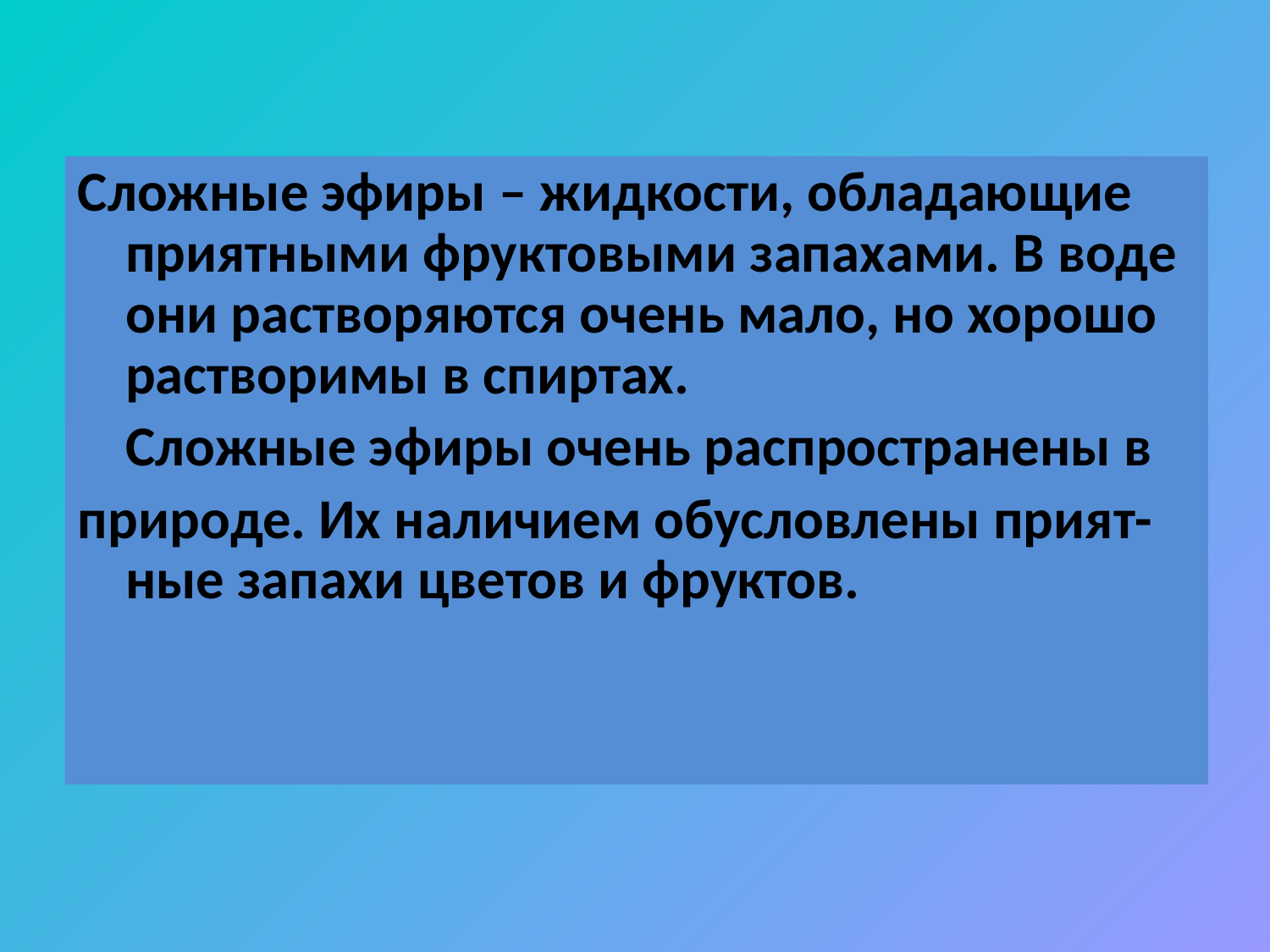

#
Сложные эфиры – жидкости, обладающие приятными фруктовыми запахами. В воде они растворяются очень мало, но хорошо растворимы в спиртах.
	Сложные эфиры очень распространены в
природе. Их наличием обусловлены прият-ные запахи цветов и фруктов.